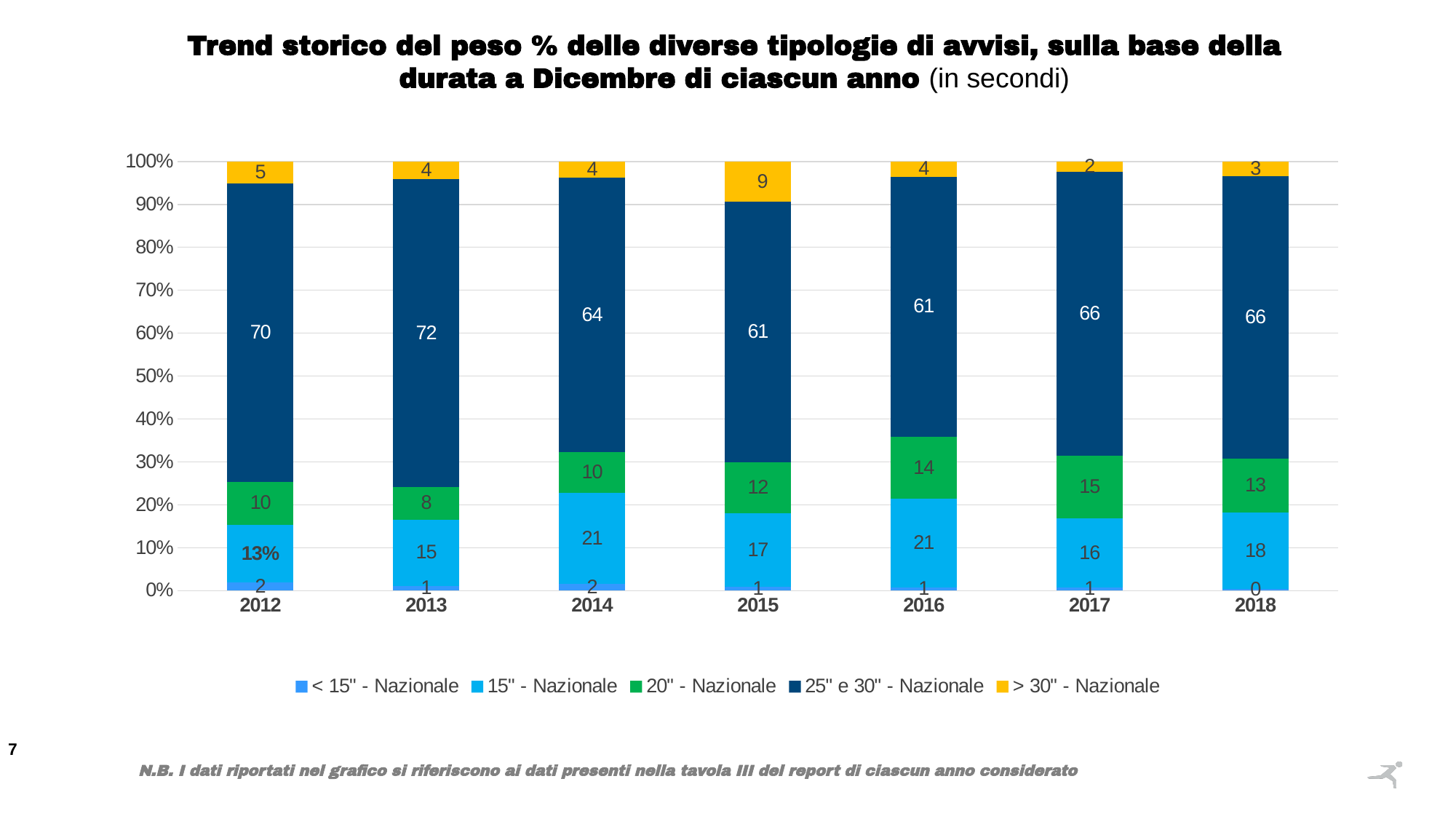

Trend storico del peso % delle diverse tipologie di avvisi, sulla base della durata a Dicembre di ciascun anno (in secondi)

### Chart

| Category | < 15" - Nazionale | 15" - Nazionale | 20" - Nazionale | 25" e 30" - Nazionale | > 30" - Nazionale |
|---|---|---|---|---|---|
| 2012 | 0.018747428489651347 | 0.13498384120708168 | 0.0997146087093865 | 0.6955842231540864 | 0.05096989843979404 |
| 2013 | 0.010971034741892106 | 0.15497517469113287 | 0.07539412875309841 | 0.7166948615376544 | 0.041964800276222285 |
| 2014 | 0.016134777277740105 | 0.21177537348704353 | 0.09514415469658673 | 0.638725349170143 | 0.03822034536848667 |
| 2015 | 0.009199932831042392 | 0.17072725159018817 | 0.11906620386516754 | 0.6066438218398759 | 0.09436278987372605 |
| 2016 | 0.008082042125295147 | 0.20567021315556894 | 0.1443587055741629 | 0.6064983184294193 | 0.035390720715553714 |
| 2017 | 0.0071688577982363935 | 0.1618963816555945 | 0.14522826948070441 | 0.6617701693704143 | 0.023936321695050406 |
| 2018 | 0.003979623132681533 | 0.17843569047554655 | 0.12507962411090007 | 0.6585781421098332 | 0.033926920171038634 |
N.B. I dati riportati nel grafico si riferiscono ai dati presenti nella tavola III del report di ciascun anno considerato